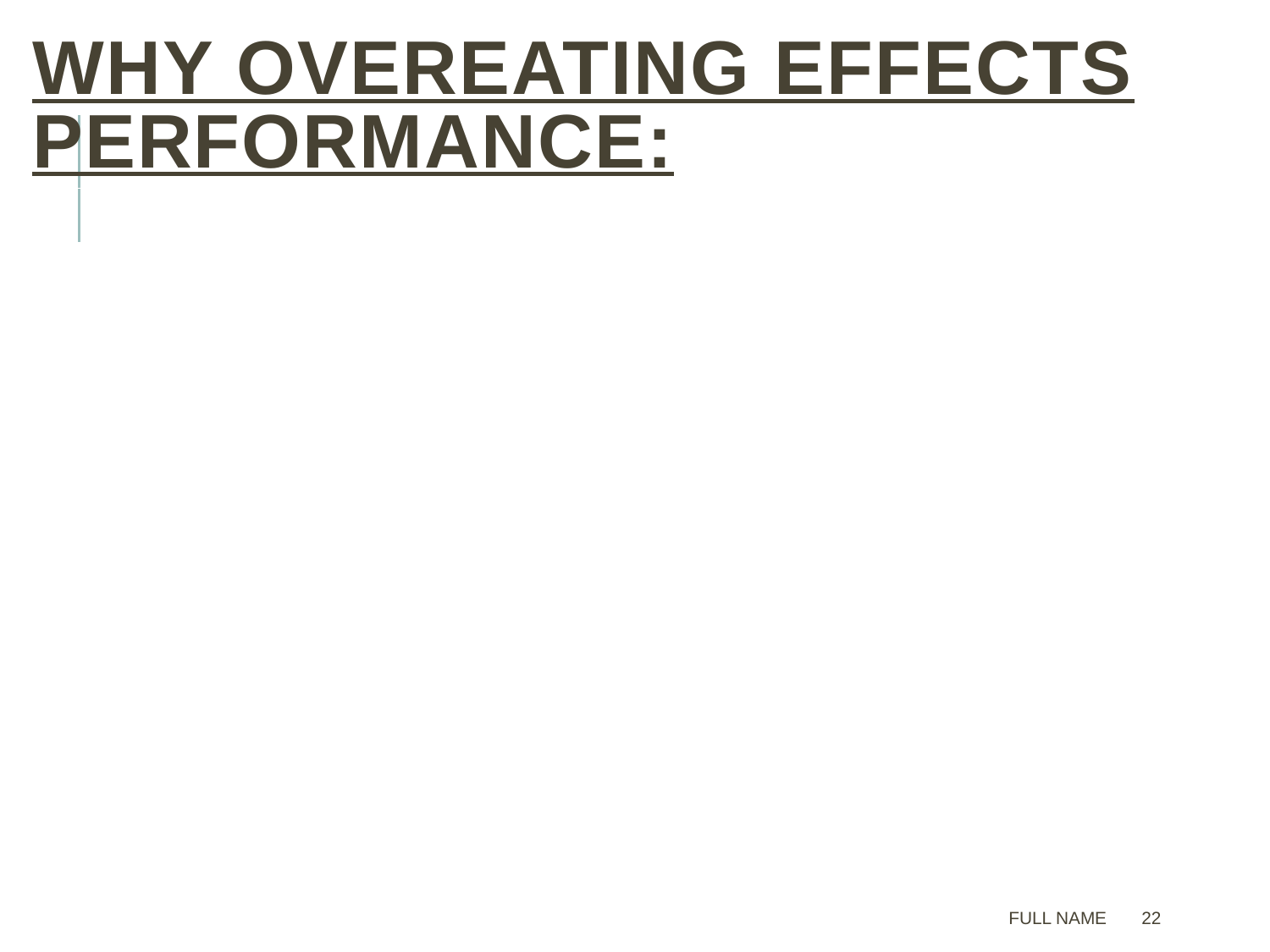

# Why overeating effects performance:
Full Name
22